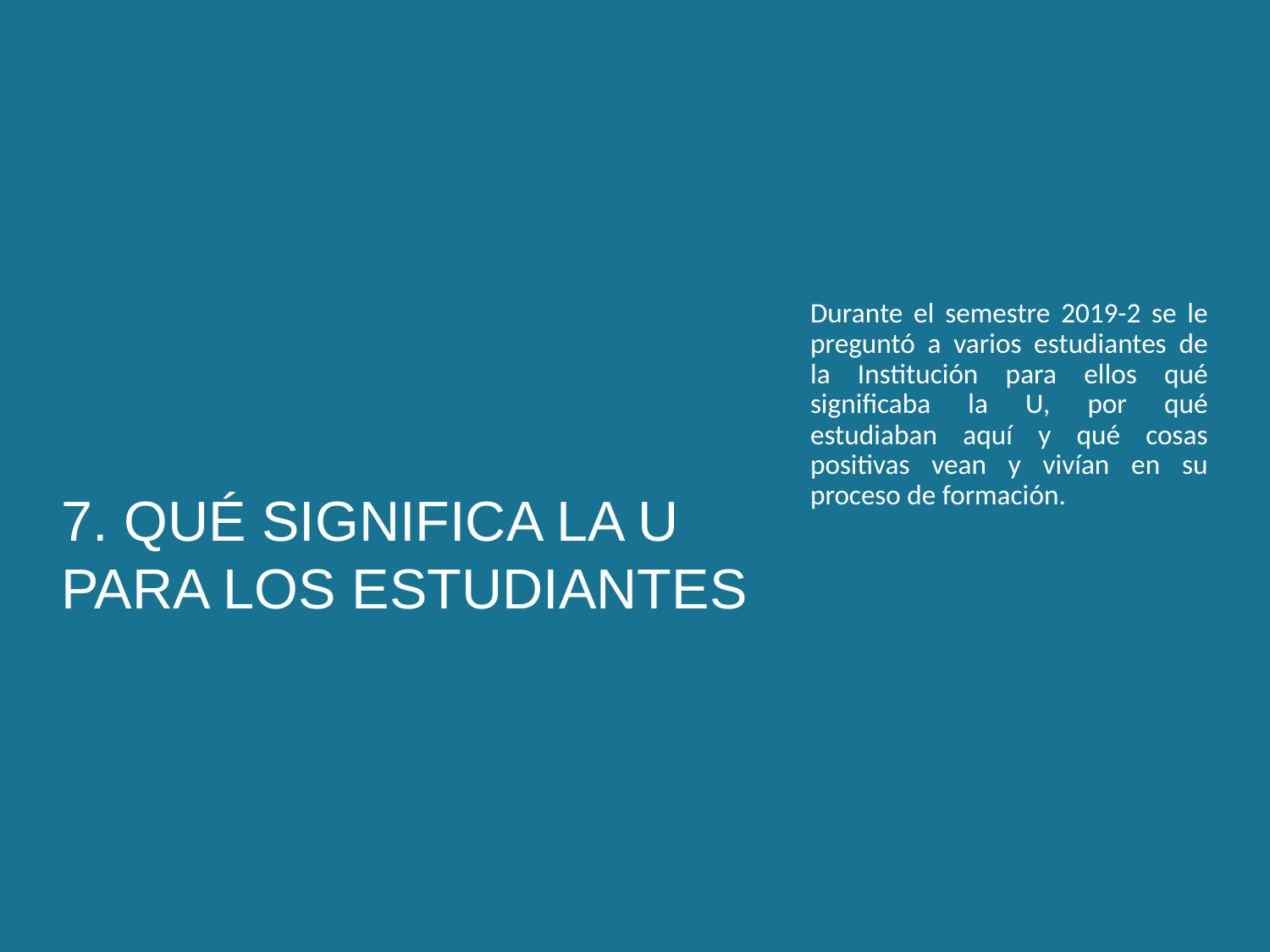

Durante el semestre 2019-2 se le preguntó a varios estudiantes de la Institución para ellos qué significaba la U, por qué estudiaban aquí y qué cosas positivas vean y vivían en su proceso de formación.

7. QUÉ SIGNIFICA LA U PARA LOS ESTUDIANTES